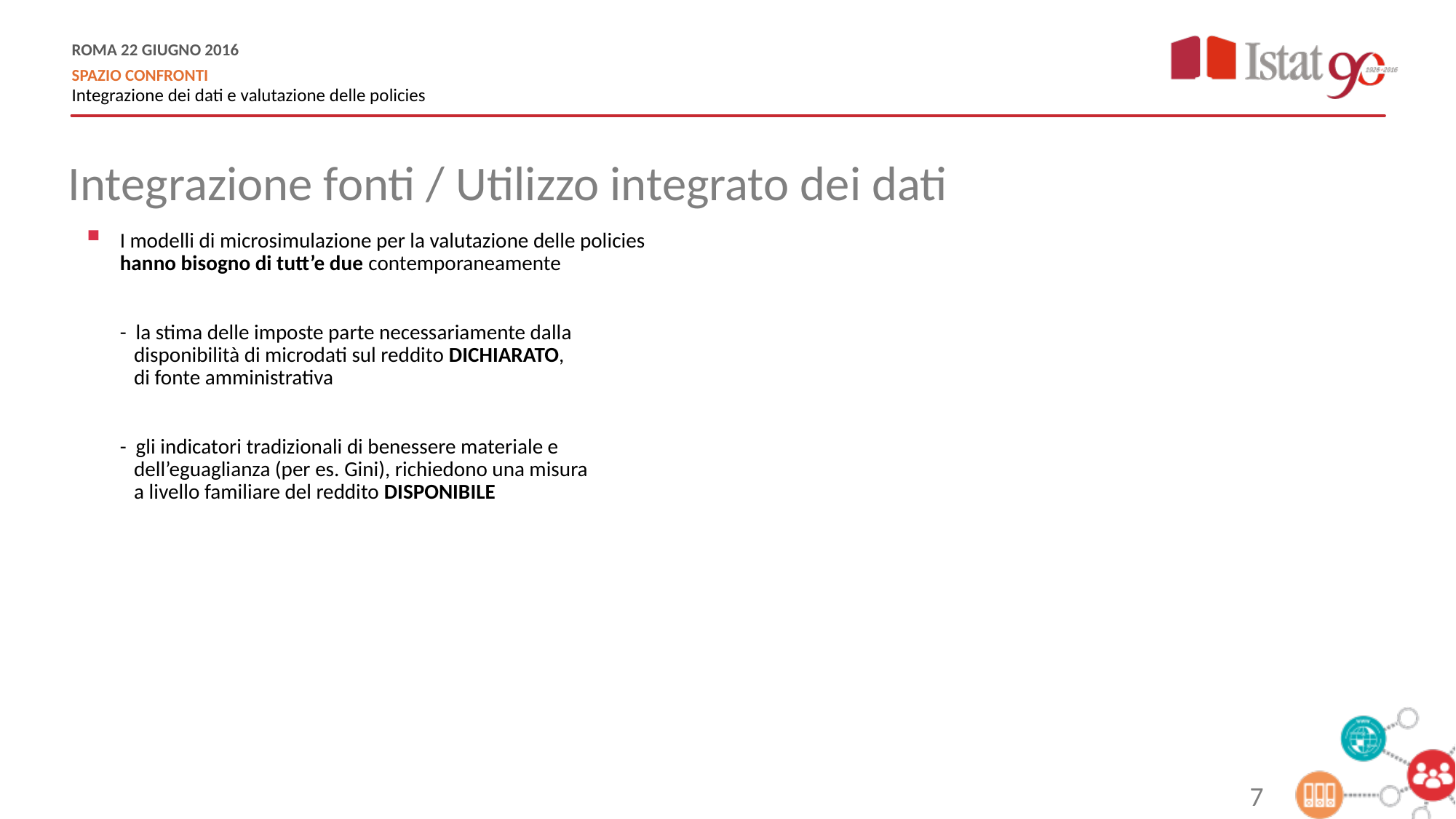

Integrazione fonti / Utilizzo integrato dei dati

I modelli di microsimulazione per la valutazione delle policies
hanno bisogno di tutt’e due contemporaneamente
-  la stima delle imposte parte necessariamente dalla
   disponibilità di microdati sul reddito DICHIARATO,
   di fonte amministrativa
-  gli indicatori tradizionali di benessere materiale e
   dell’eguaglianza (per es. Gini), richiedono una misura
   a livello familiare del reddito DISPONIBILE

7